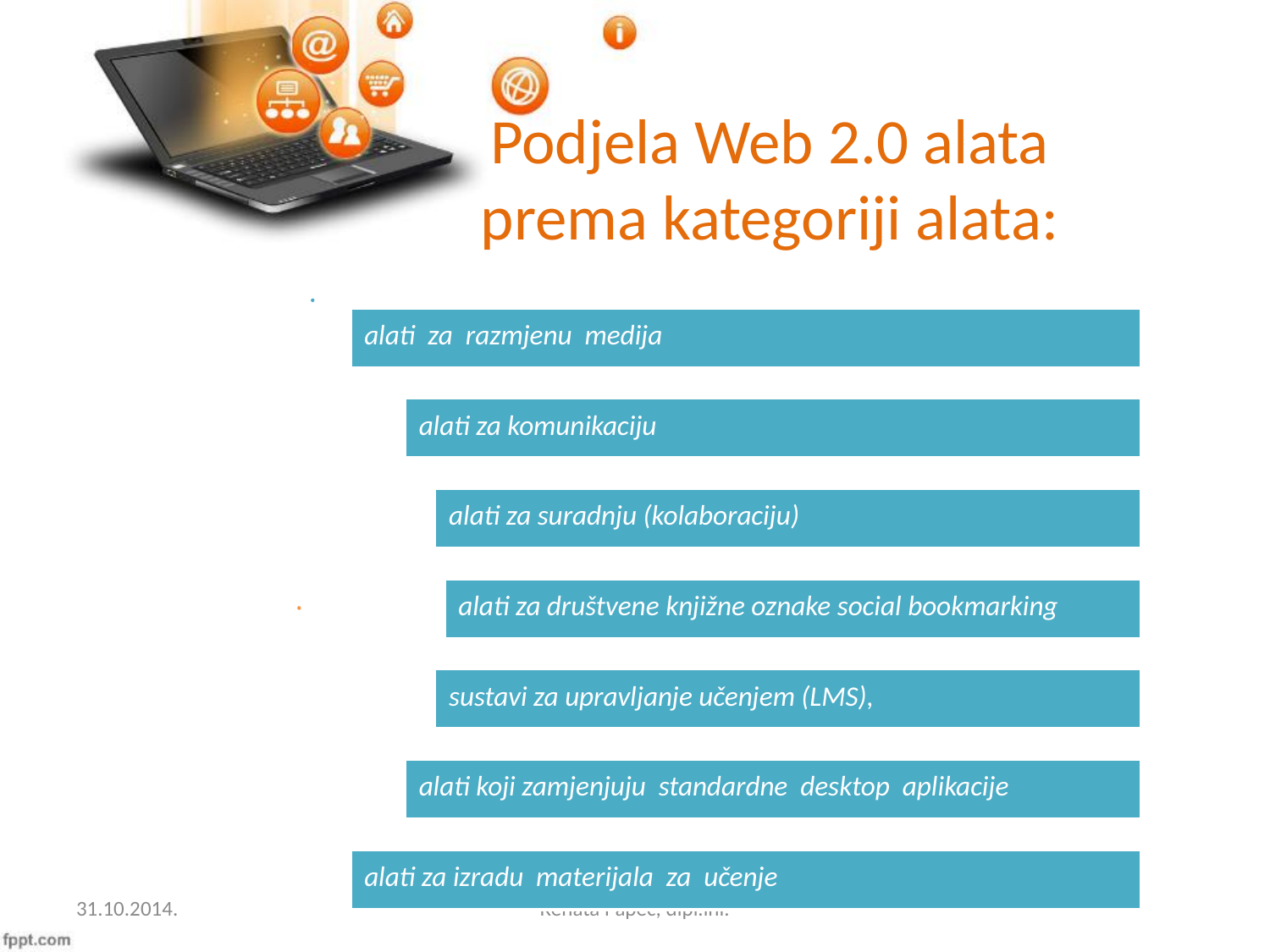

Podjela Web 2.0 alata
prema kategoriji alata:
alati  za  razmjenu  medija
alati za komunikaciju
alati za suradnju (kolaboraciju)
alati za izradu  materijala  za  učenje
alati koji zamjenjuju  standardne  desktop  aplikacije
sustavi za upravljanje učenjem (LMS),
alati za društvene knjižne oznake social bookmarking
31.10.2014.
Renata Papec, dipl.inf.